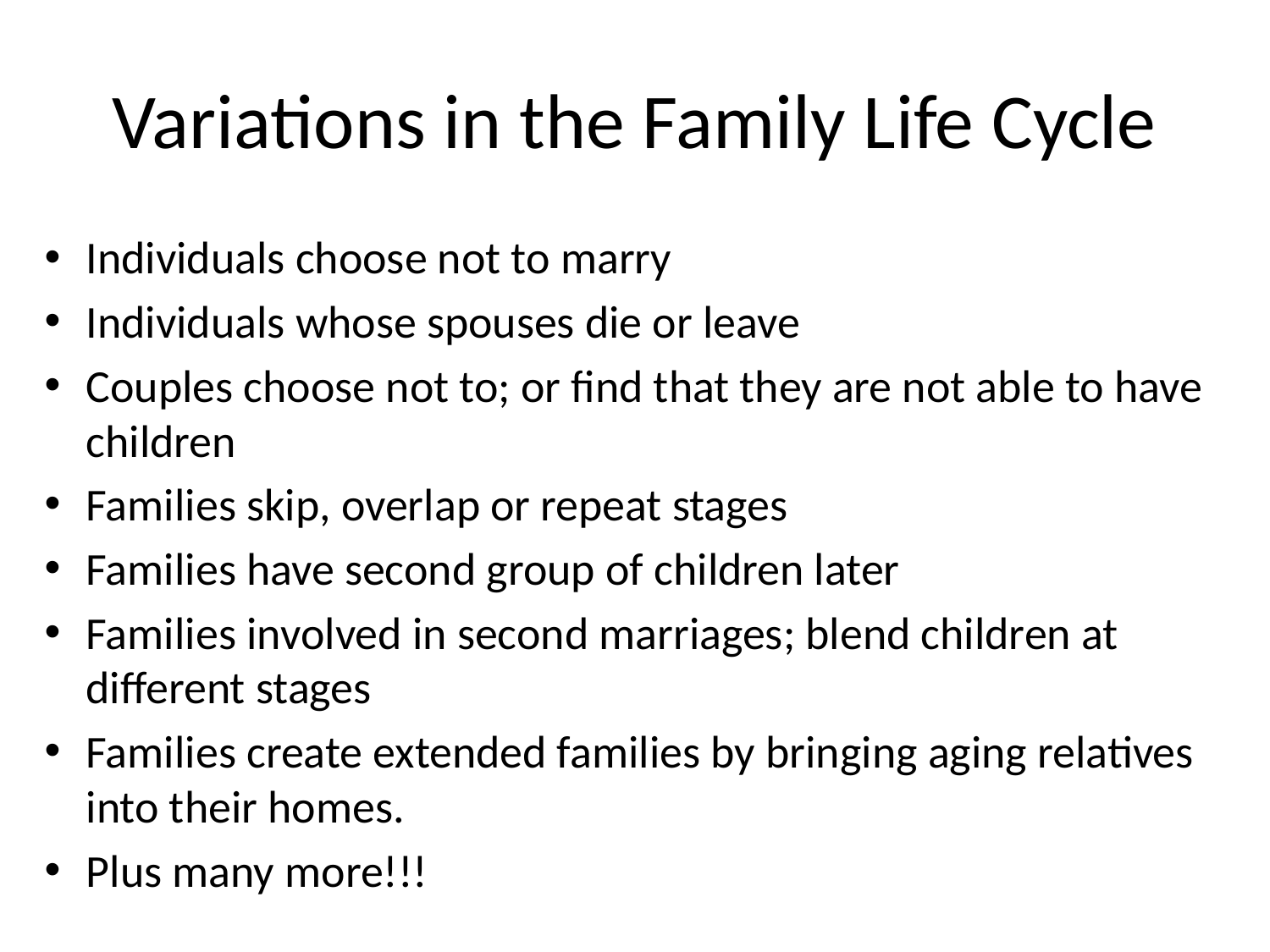

# Variations in the Family Life Cycle
Individuals choose not to marry
Individuals whose spouses die or leave
Couples choose not to; or find that they are not able to have children
Families skip, overlap or repeat stages
Families have second group of children later
Families involved in second marriages; blend children at different stages
Families create extended families by bringing aging relatives into their homes.
Plus many more!!!